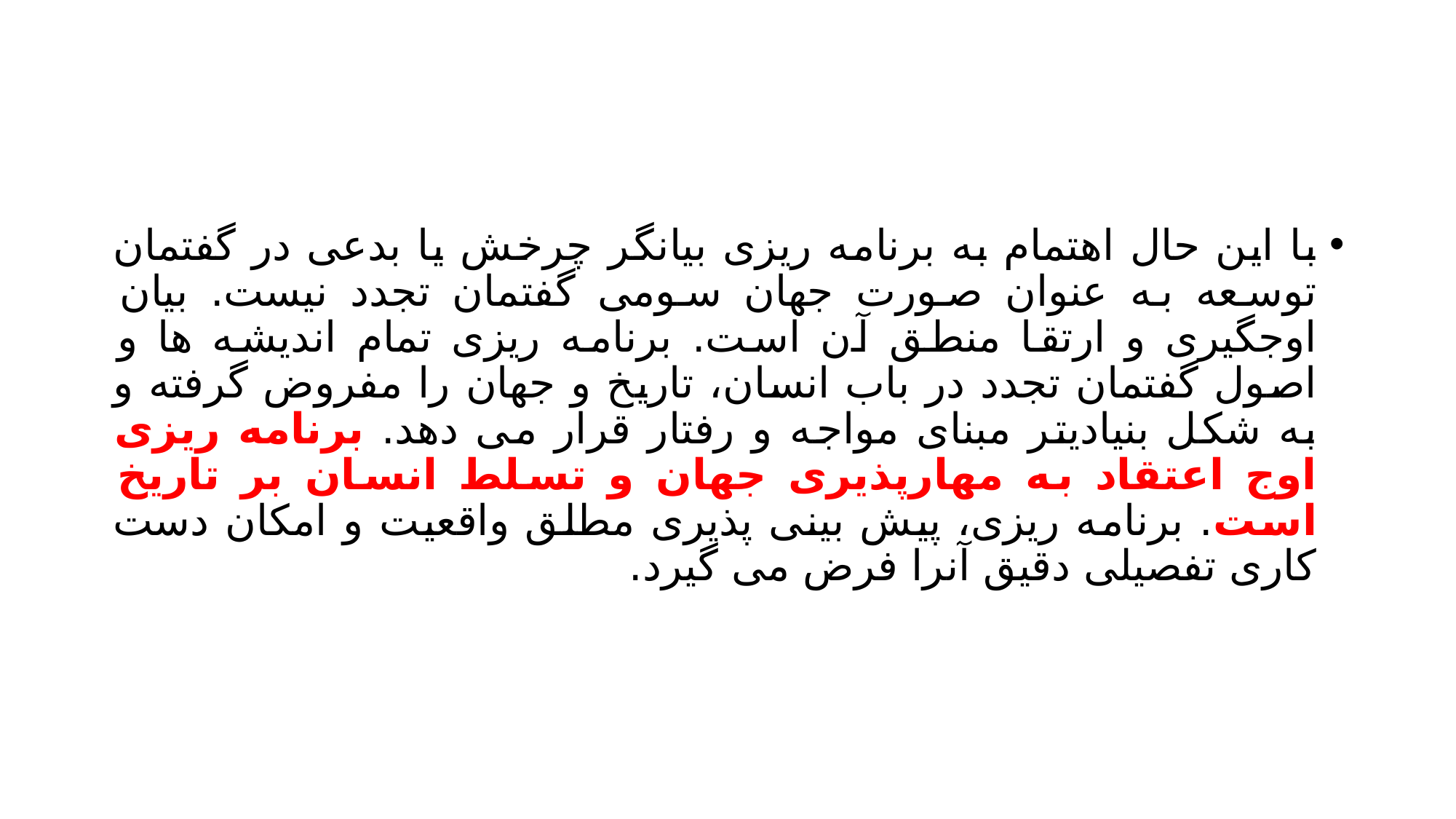

#
با این حال اهتمام به برنامه ریزی بیانگر چرخش یا بدعی در گفتمان توسعه به عنوان صورت جهان سومی گفتمان تجدد نیست. بیان اوجگیری و ارتقا منطق آن است. برنامه ریزی تمام اندیشه ها و اصول گفتمان تجدد در باب انسان، تاریخ و جهان را مفروض گرفته و به شکل بنیادیتر مبنای مواجه و رفتار قرار می دهد. برنامه ریزی اوج اعتقاد به مهارپذیری جهان و تسلط انسان بر تاریخ است. برنامه ریزی، پیش بینی پذیری مطلق واقعیت و امکان دست کاری تفصیلی دقیق آنرا فرض می گیرد.